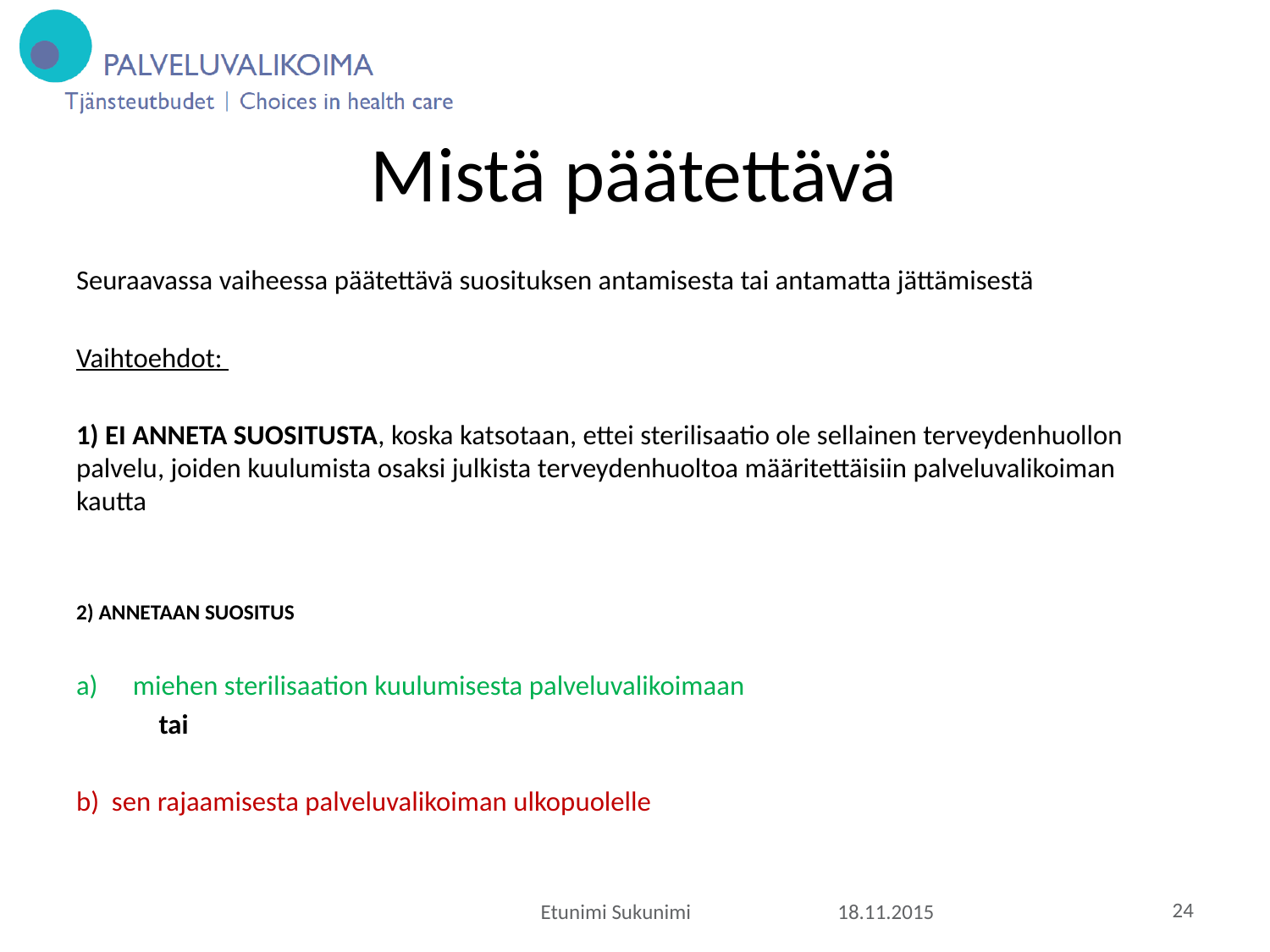

# Mistä päätettävä
Seuraavassa vaiheessa päätettävä suosituksen antamisesta tai antamatta jättämisestä

Vaihtoehdot:

1) EI ANNETA SUOSITUSTA, koska katsotaan, ettei sterilisaatio ole sellainen terveydenhuollon palvelu, joiden kuulumista osaksi julkista terveydenhuoltoa määritettäisiin palveluvalikoiman kautta

2) ANNETAAN SUOSITUS

miehen sterilisaation kuulumisesta palveluvalikoimaan
             tai

b)  sen rajaamisesta palveluvalikoiman ulkopuolelle

Etunimi Sukunimi
18.11.2015
24